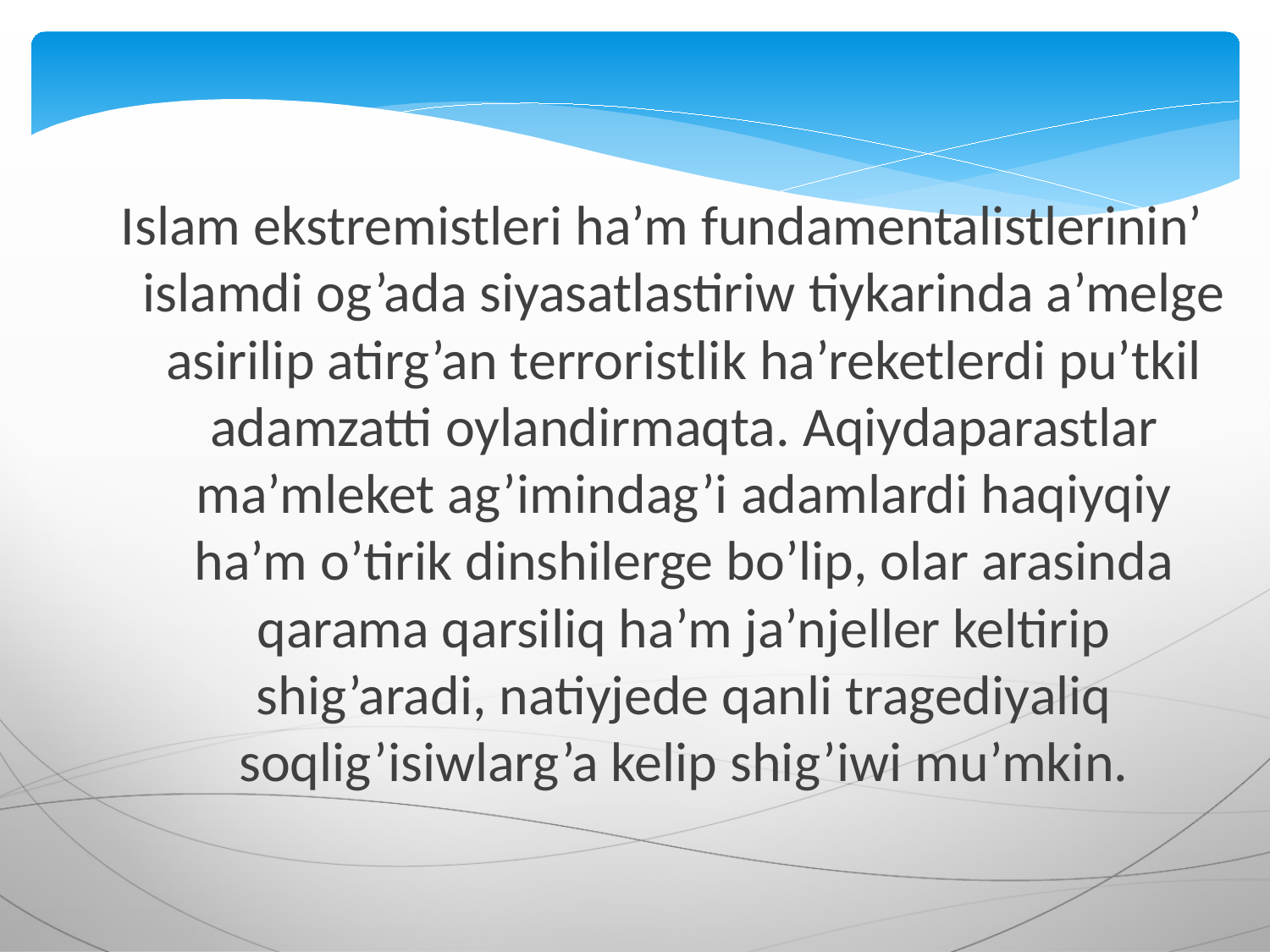

Islam ekstremistleri ha’m fundamentalistlerinin’ islamdi og’ada siyasatlastiriw tiykarinda a’melge asirilip atirg’an terroristlik ha’reketlerdi pu’tkil adamzatti oylandirmaqta. Aqiydaparastlar ma’mleket ag’imindag’i adamlardi haqiyqiy ha’m o’tirik dinshilerge bo’lip, olar arasinda qarama qarsiliq ha’m ja’njeller keltirip shig’aradi, natiyjede qanli tragediyaliq soqlig’isiwlarg’a kelip shig’iwi mu’mkin.